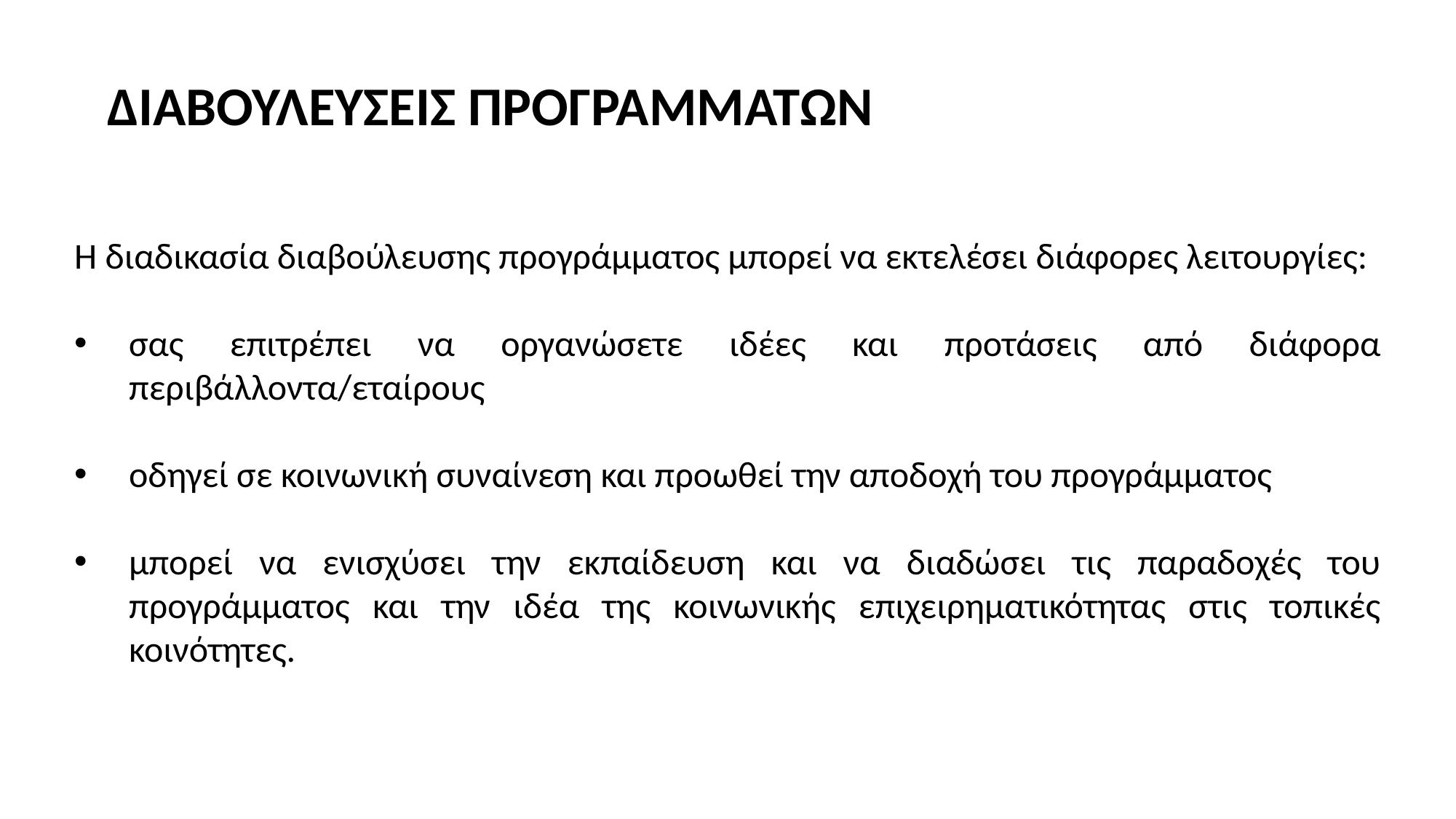

# ΔΙΑΒΟΥΛΕΥΣΕΙΣ ΠΡΟΓΡΑΜΜΑΤΩΝ

Η διαδικασία διαβούλευσης προγράμματος μπορεί να εκτελέσει διάφορες λειτουργίες:

σας επιτρέπει να οργανώσετε ιδέες και προτάσεις από διάφορα περιβάλλοντα/εταίρους

οδηγεί σε κοινωνική συναίνεση και προωθεί την αποδοχή του προγράμματος

μπορεί να ενισχύσει την εκπαίδευση και να διαδώσει τις παραδοχές του προγράμματος και την ιδέα της κοινωνικής επιχειρηματικότητας στις τοπικές κοινότητες.